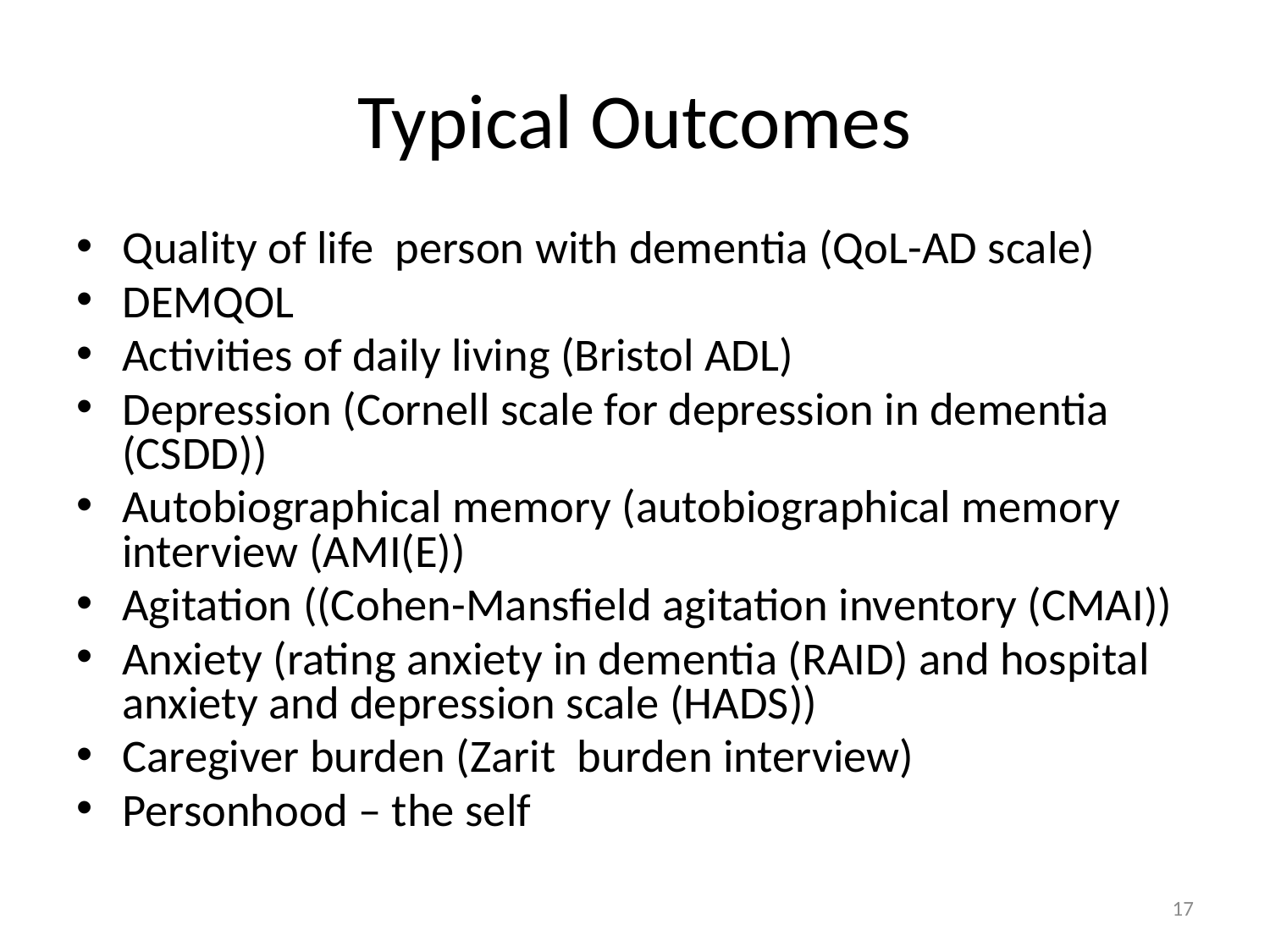

# Typical Outcomes
Quality of life  person with dementia (QoL-AD scale)
DEMQOL
Activities of daily living (Bristol ADL)
Depression (Cornell scale for depression in dementia (CSDD))
Autobiographical memory (autobiographical memory interview (AMI(E))
Agitation ((Cohen-Mansfield agitation inventory (CMAI))
Anxiety (rating anxiety in dementia (RAID) and hospital anxiety and depression scale (HADS))
Caregiver burden (Zarit  burden interview)
Personhood – the self

17